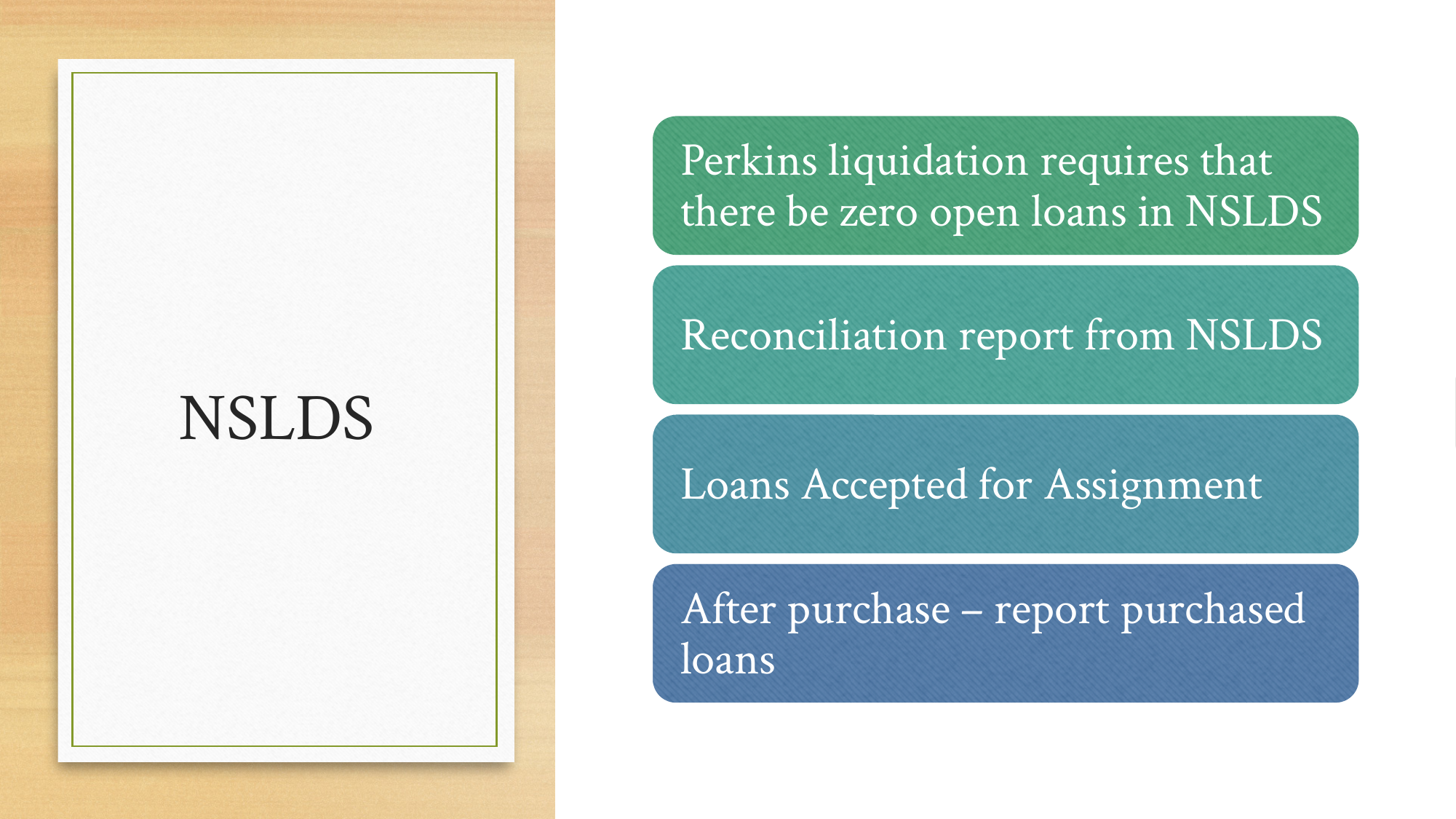

Perkins liquidation requires that there be zero open loans in NSLDS
Reconciliation report from NSLDS
Loans Accepted for Assignment
After purchase – report purchased loans
# NSLDS